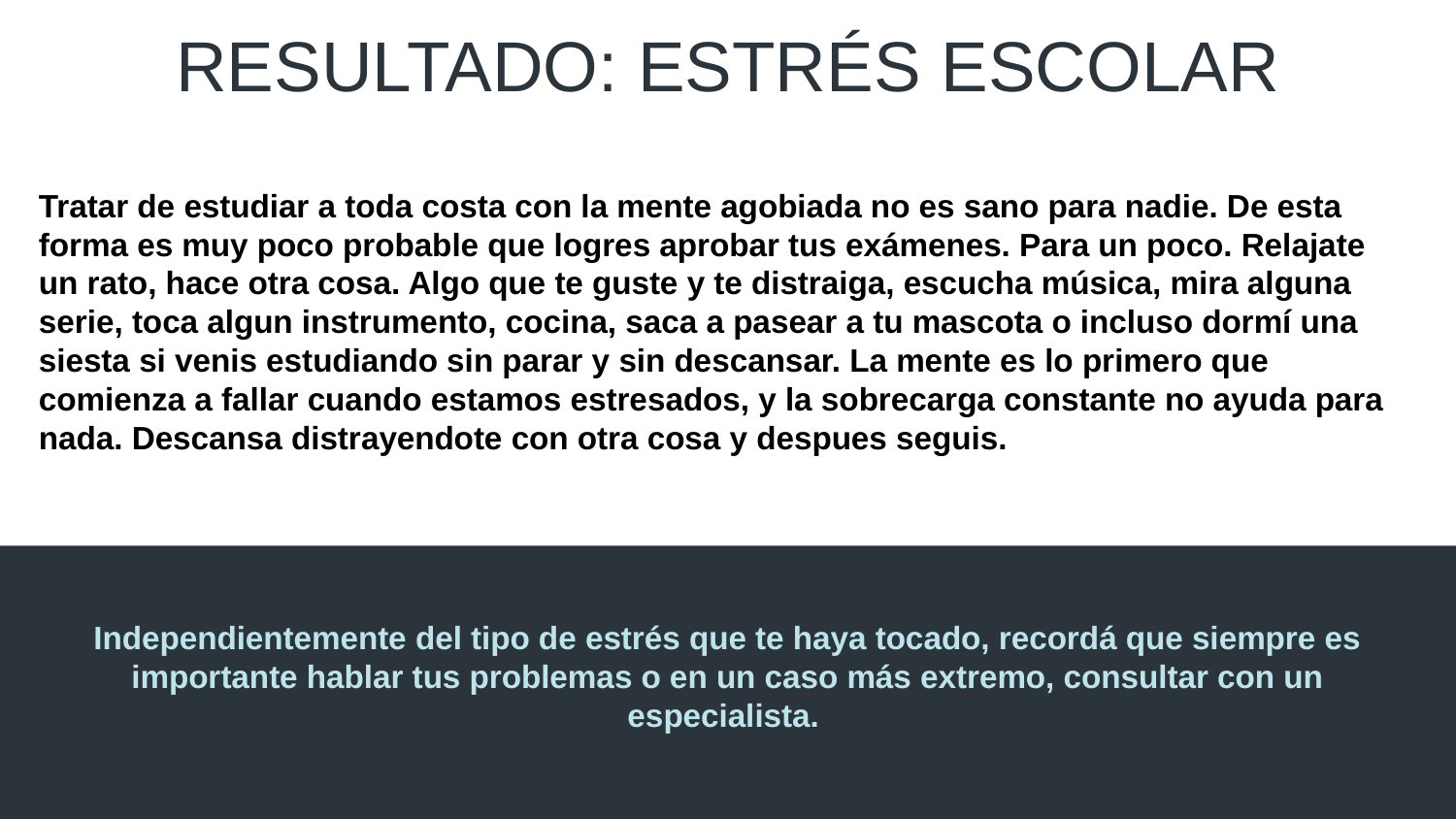

# RESULTADO: ESTRÉS ESCOLAR
Tratar de estudiar a toda costa con la mente agobiada no es sano para nadie. De esta forma es muy poco probable que logres aprobar tus exámenes. Para un poco. Relajate un rato, hace otra cosa. Algo que te guste y te distraiga, escucha música, mira alguna serie, toca algun instrumento, cocina, saca a pasear a tu mascota o incluso dormí una siesta si venis estudiando sin parar y sin descansar. La mente es lo primero que comienza a fallar cuando estamos estresados, y la sobrecarga constante no ayuda para nada. Descansa distrayendote con otra cosa y despues seguis.

Independientemente del tipo de estrés que te haya tocado, recordá que siempre es importante hablar tus problemas o en un caso más extremo, consultar con un especialista.